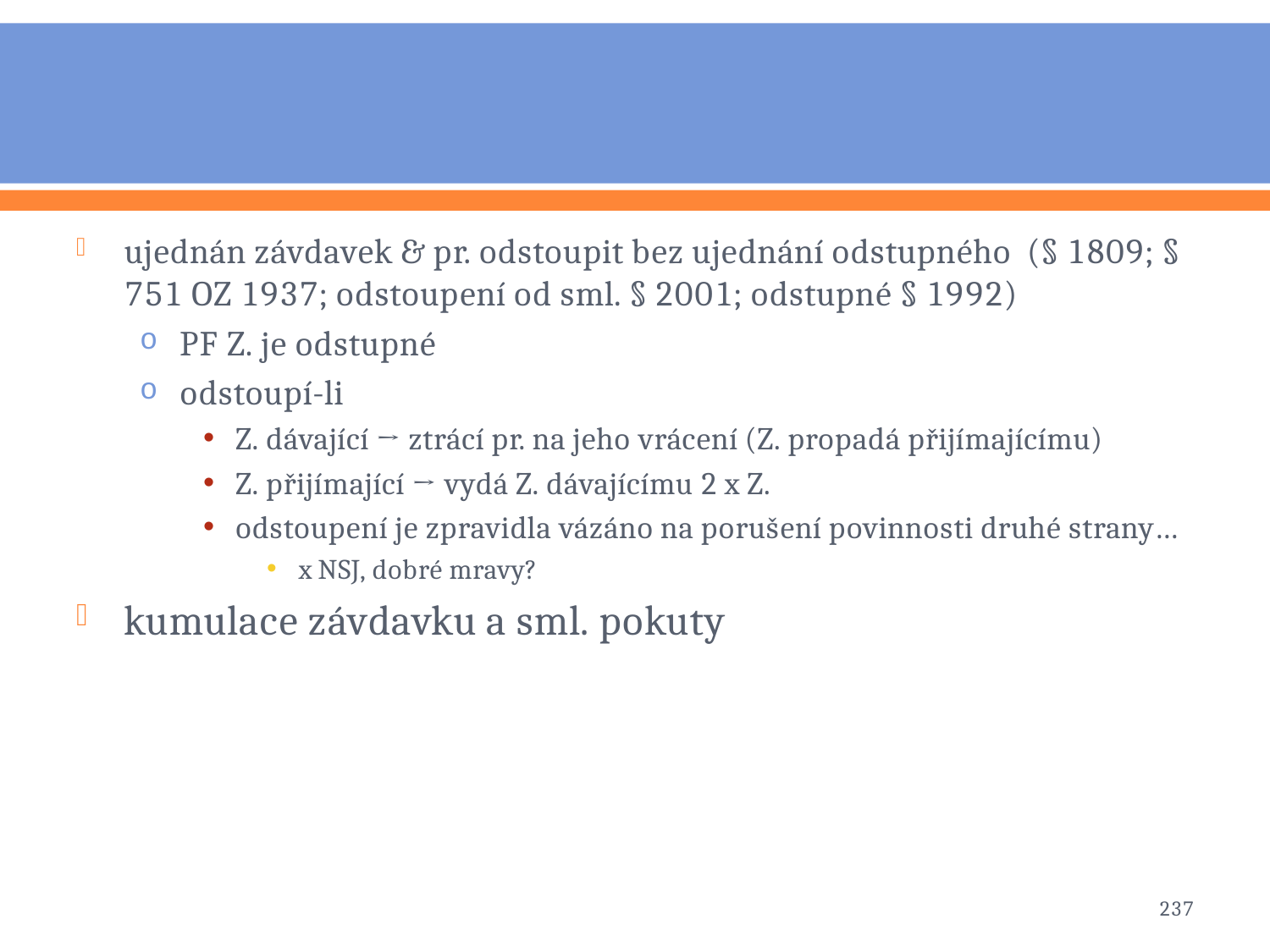

#
ujednán závdavek & pr. odstoupit bez ujednání odstupného  (§ 1809; § 751 OZ 1937; odstoupení od sml. § 2001; odstupné § 1992)
PF Z. je odstupné
odstoupí-li
Z. dávající → ztrácí pr. na jeho vrácení (Z. propadá přijímajícímu)
Z. přijímající → vydá Z. dávajícímu 2 x Z.
odstoupení je zpravidla vázáno na porušení povinnosti druhé strany…
x NSJ, dobré mravy?
kumulace závdavku a sml. pokuty
237